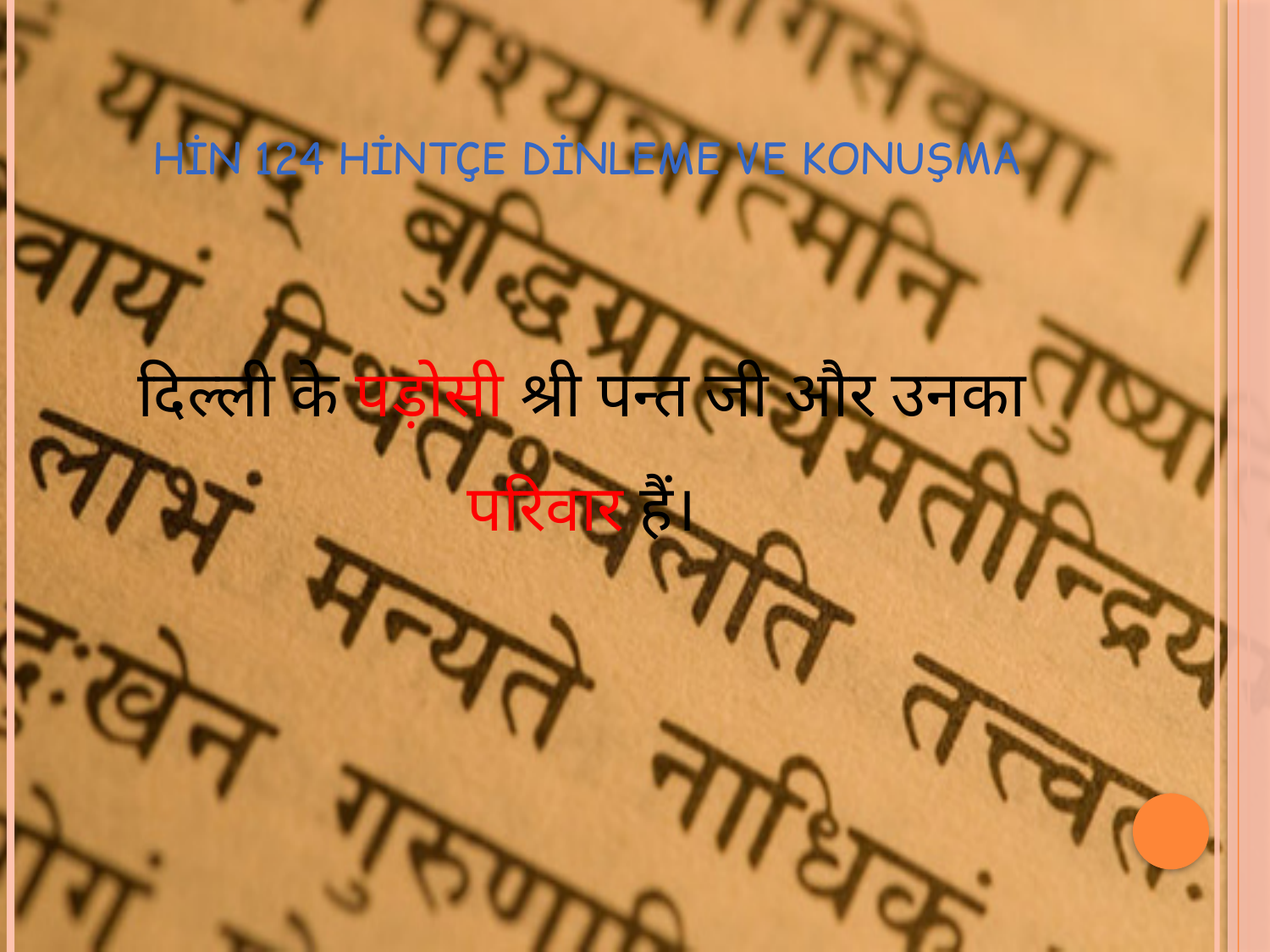

# HİN 124 Hintçe Dinleme ve Konuşma

दिल्ली के पड़ोसी श्री पन्त जी और उनका परिवार हैं।